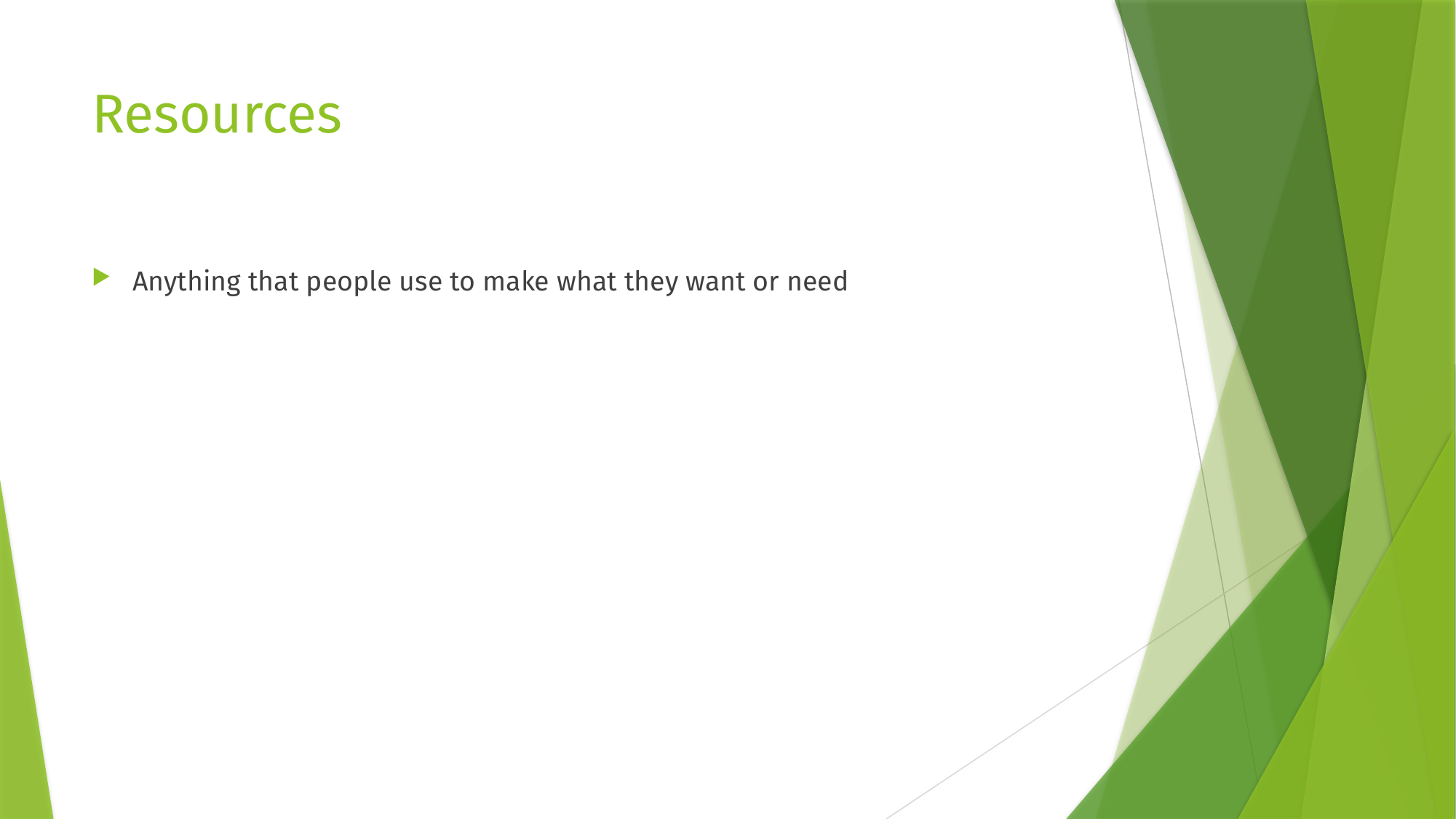

# Resources
Anything that people use to make what they want or need